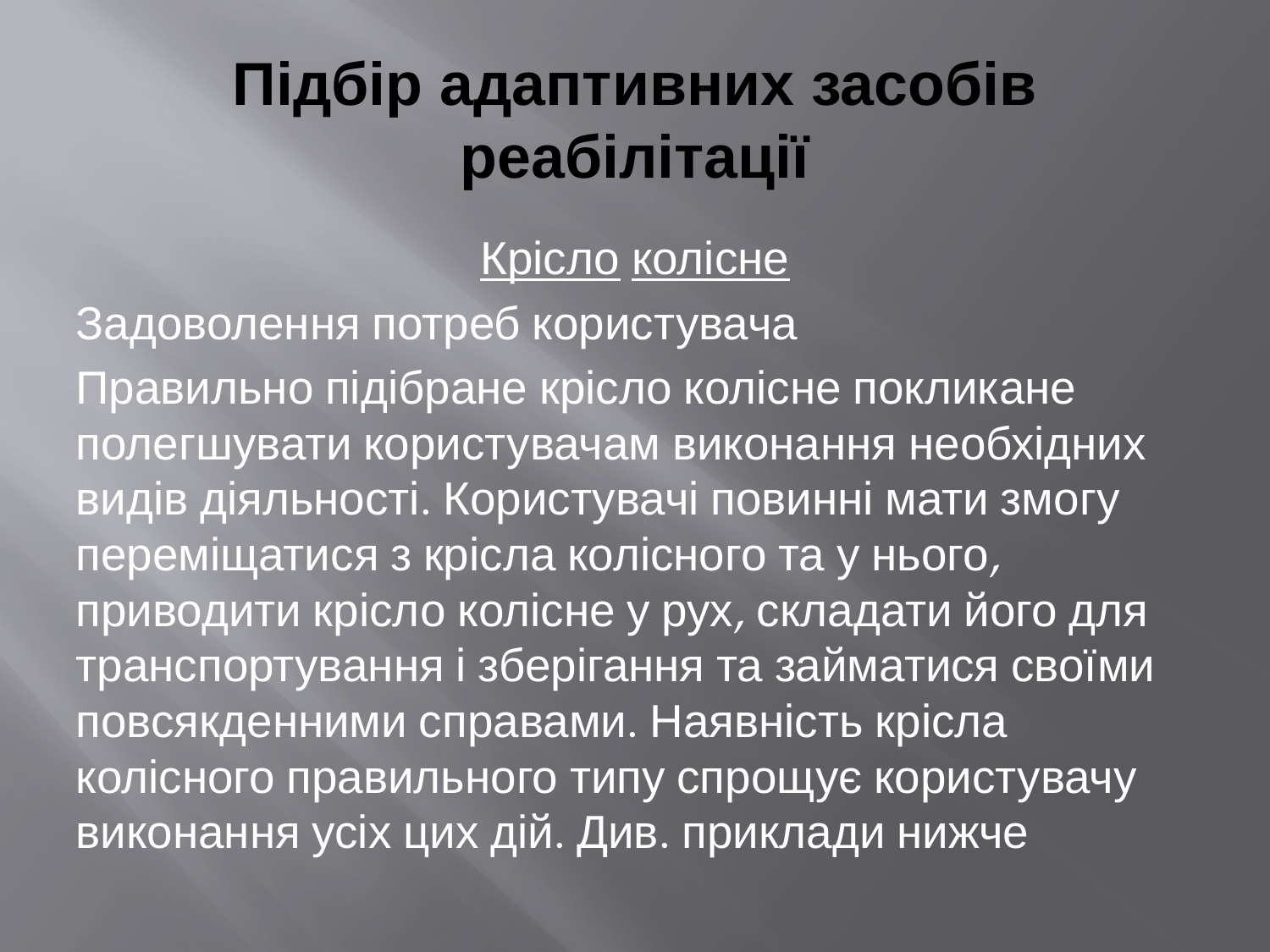

# Підбір адаптивних засобів реабілітації
Крісло колісне
Задоволення потреб користувача
Правильно підібране крісло колісне покликане полегшувати користувачам виконання необхідних видів діяльності. Користувачі повинні мати змогу переміщатися з крісла колісного та у нього, приводити крісло колісне у рух, складати його для транспортування і зберігання та займатися своїми повсякденними справами. Наявність крісла колісного правильного типу спрощує користувачу виконання усіх цих дій. Див. приклади нижче